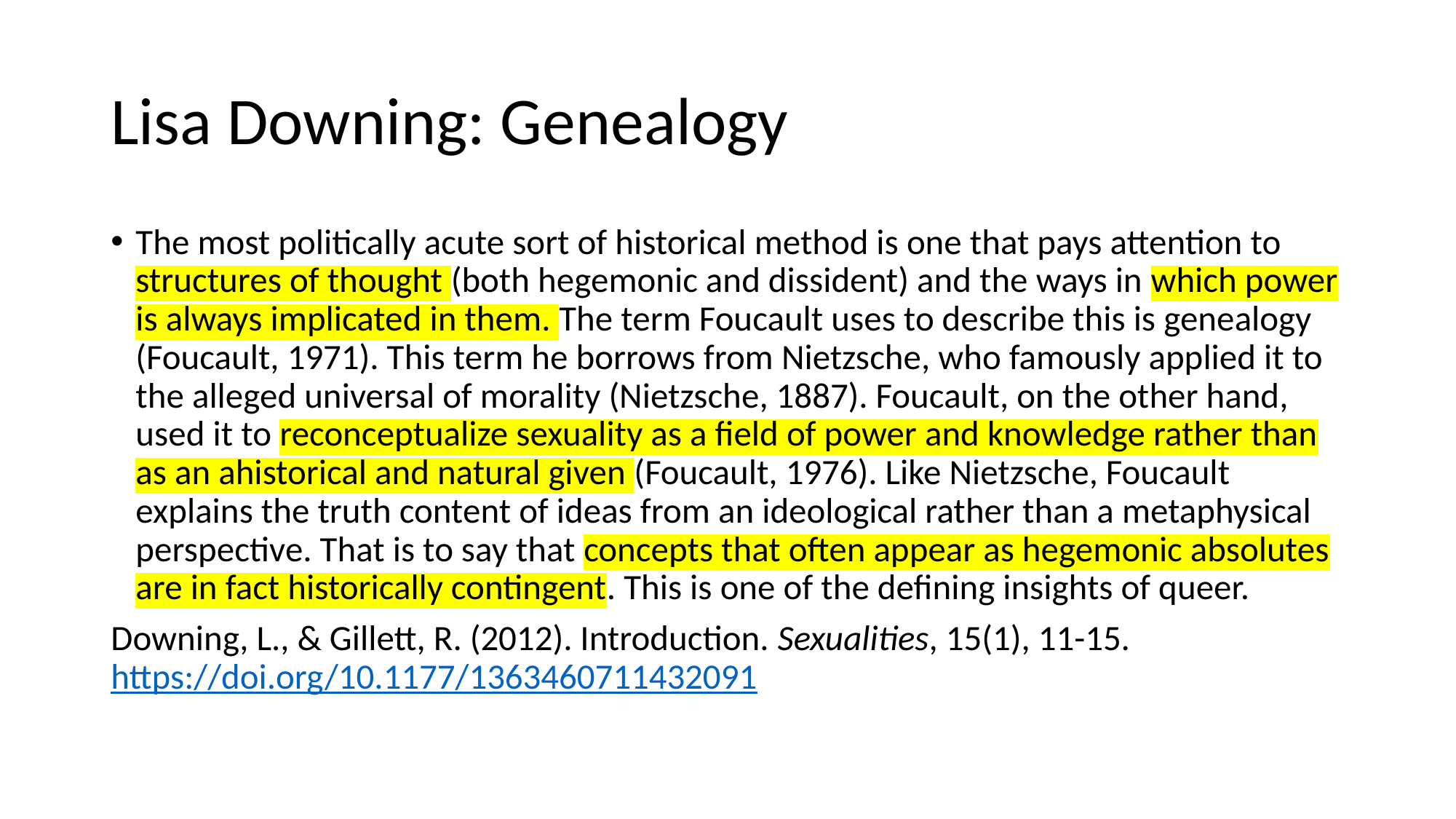

# Lisa Downing: Genealogy
The most politically acute sort of historical method is one that pays attention to structures of thought (both hegemonic and dissident) and the ways in which power is always implicated in them. The term Foucault uses to describe this is genealogy (Foucault, 1971). This term he borrows from Nietzsche, who famously applied it to the alleged universal of morality (Nietzsche, 1887). Foucault, on the other hand, used it to reconceptualize sexuality as a field of power and knowledge rather than as an ahistorical and natural given (Foucault, 1976). Like Nietzsche, Foucault explains the truth content of ideas from an ideological rather than a metaphysical perspective. That is to say that concepts that often appear as hegemonic absolutes are in fact historically contingent. This is one of the defining insights of queer.
Downing, L., & Gillett, R. (2012). Introduction. Sexualities, 15(1), 11-15. https://doi.org/10.1177/1363460711432091